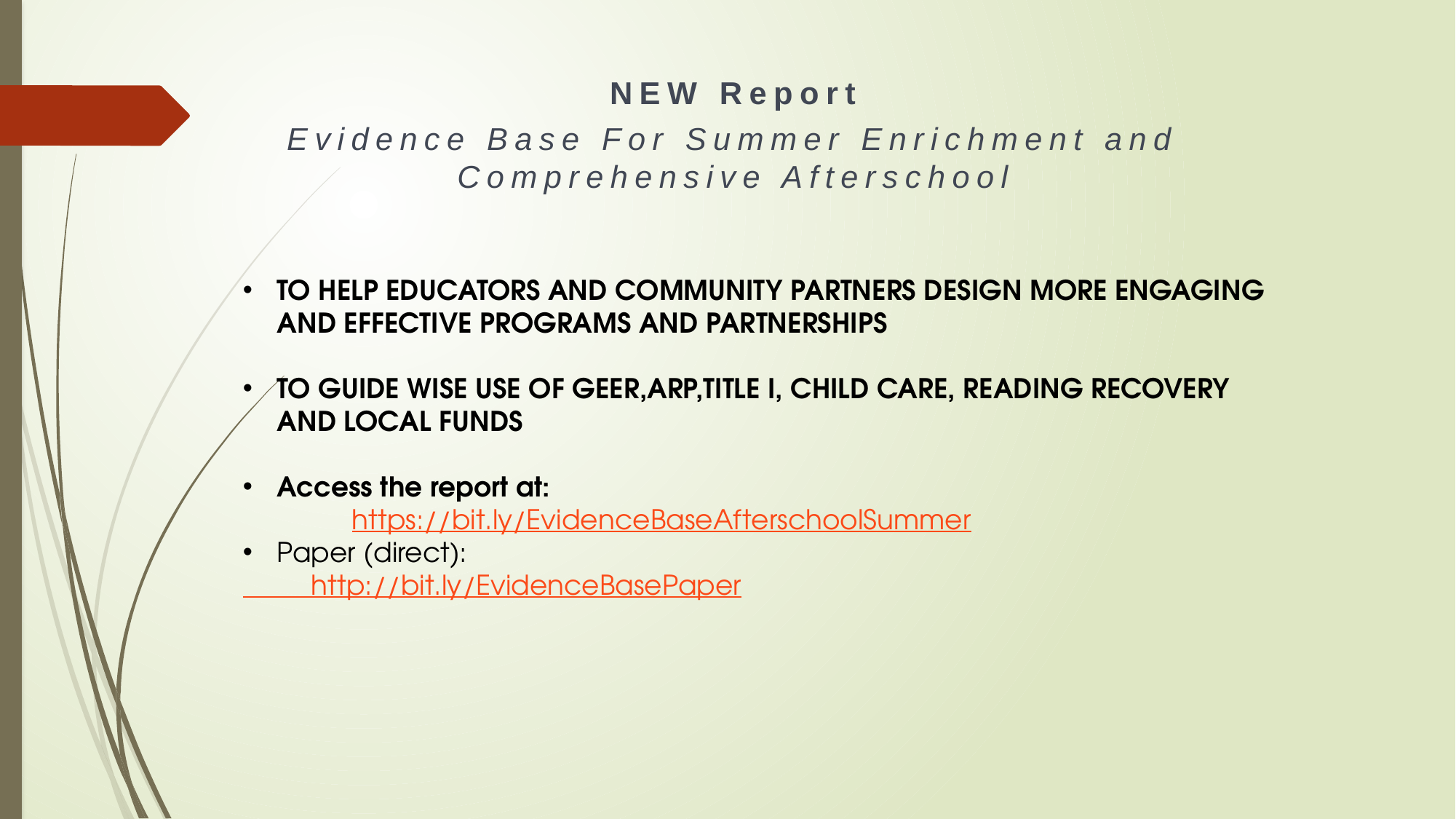

New Report
Evidence Base For Summer Enrichment and Comprehensive Afterschool

TO HELP EDUCATORS AND COMMUNITY PARTNERS DESIGN MORE ENGAGING AND EFFECTIVE PROGRAMS AND PARTNERSHIPS

TO GUIDE WISE USE OF GEER,ARP,TITLE I, CHILD CARE, READING RECOVERY AND LOCAL FUNDS

Access the report at:
	https://bit.ly/EvidenceBaseAfterschoolSummer
Paper (direct):
         http://bit.ly/EvidenceBasePaper